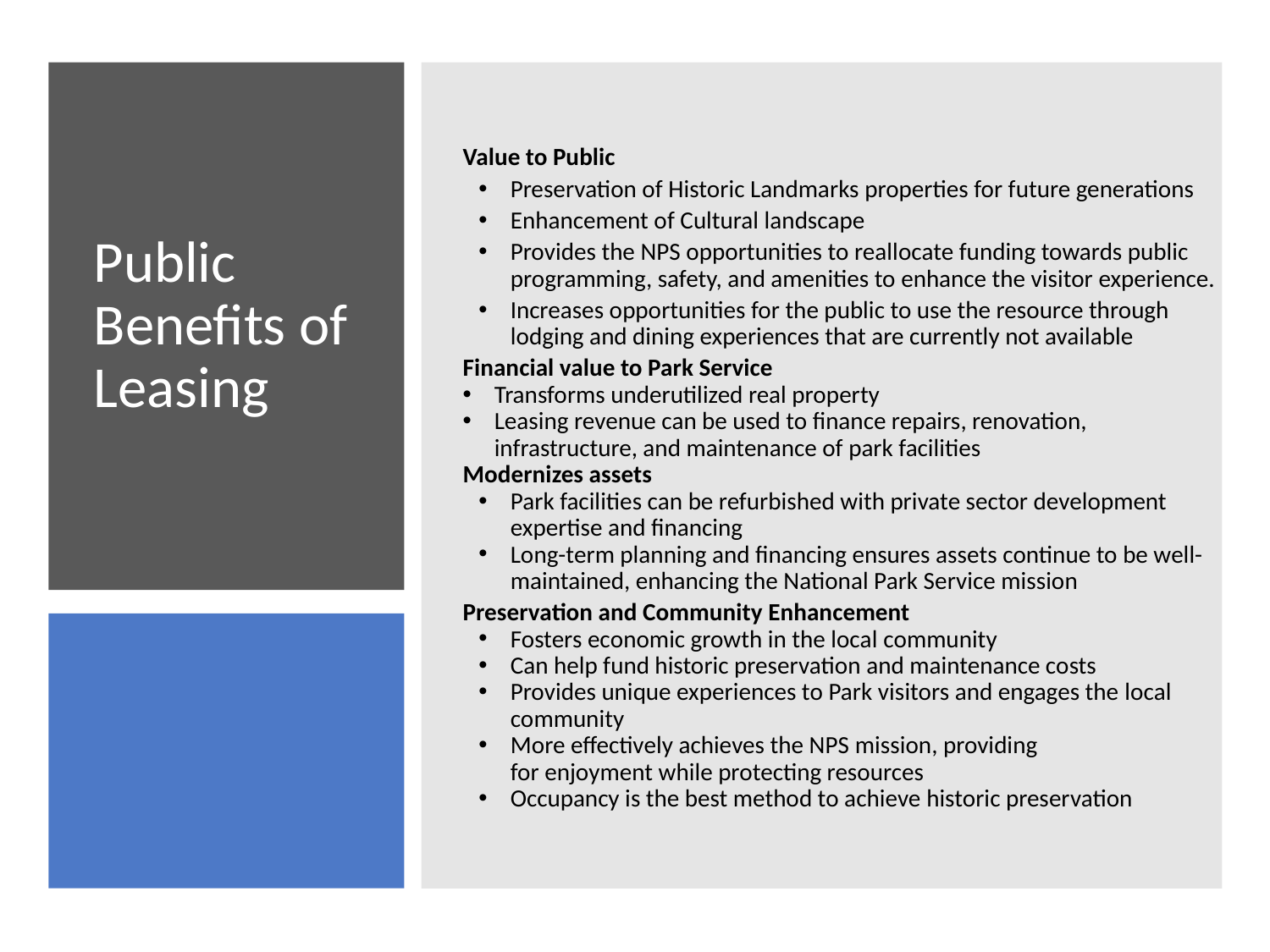

Value to Public
Preservation of Historic Landmarks properties for future generations
Enhancement of Cultural landscape
Provides the NPS opportunities to reallocate funding towards public programming, safety, and amenities to enhance the visitor experience.
Increases opportunities for the public to use the resource through lodging and dining experiences that are currently not available
Financial value to Park Service
Transforms underutilized real property
Leasing revenue can be used to finance repairs, renovation, infrastructure, and maintenance of park facilities
Modernizes assets
Park facilities can be refurbished with private sector development expertise and financing
Long-term planning and financing ensures assets continue to be well-maintained, enhancing the National Park Service mission
Preservation and Community Enhancement
Fosters economic growth in the local community
Can help fund historic preservation and maintenance costs
Provides unique experiences to Park visitors and engages the local community
More effectively achieves the NPS mission, providing for enjoyment while protecting resources
Occupancy is the best method to achieve historic preservation
Public Benefits of Leasing